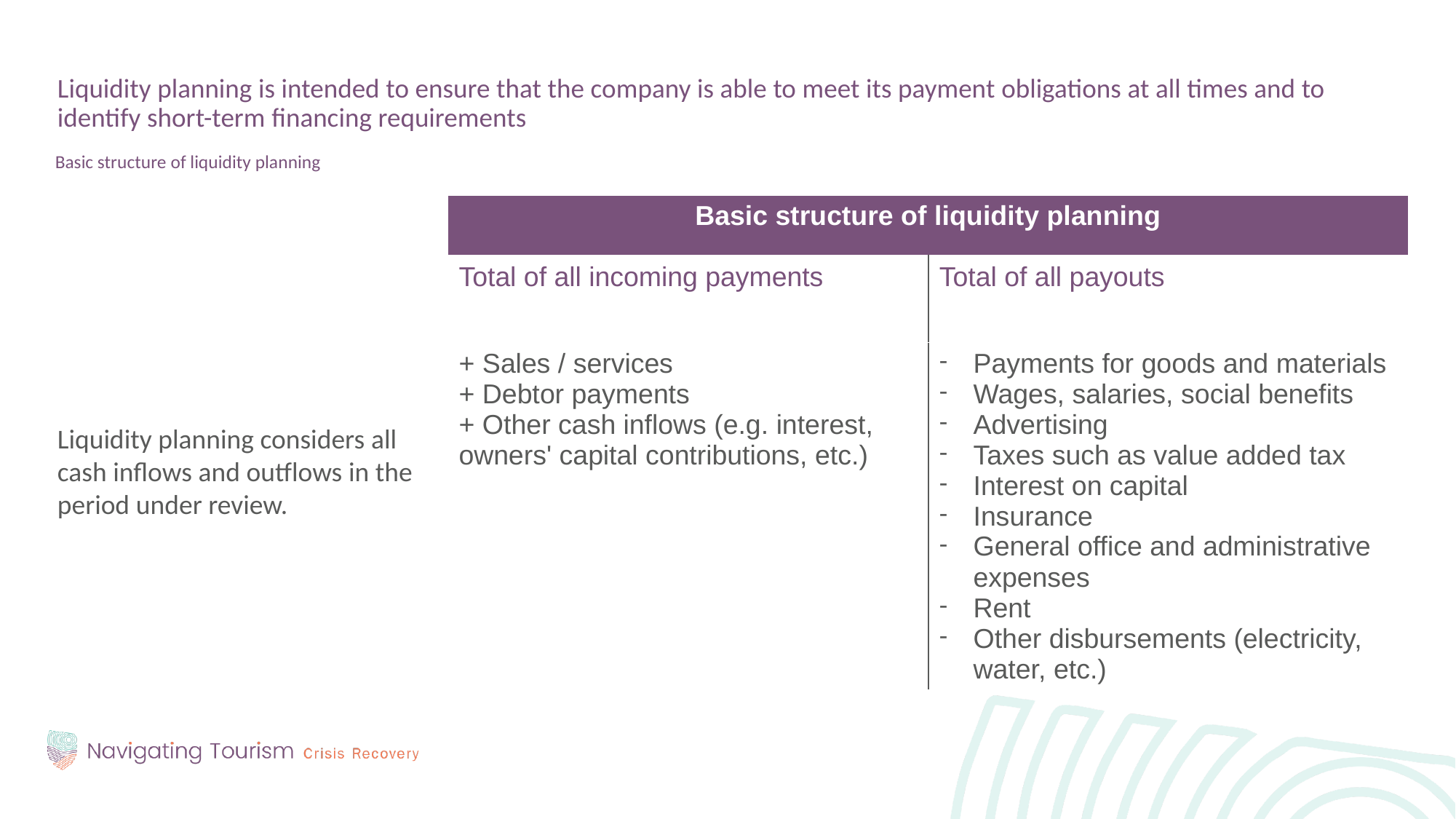

Liquidity planning is intended to ensure that the company is able to meet its payment obligations at all times and to identify short-term financing requirements
Basic structure of liquidity planning
Liquidity planning considers all cash inflows and outflows in the period under review.
| Basic structure of liquidity planning |  |
| --- | --- |
| Total of all incoming payments | Total of all payouts |
| + Sales / services + Debtor payments + Other cash inflows (e.g. interest, owners' capital contributions, etc.) | Payments for goods and materials Wages, salaries, social benefits Advertising Taxes such as value added tax Interest on capital Insurance General office and administrative expenses Rent Other disbursements (electricity, water, etc.) |